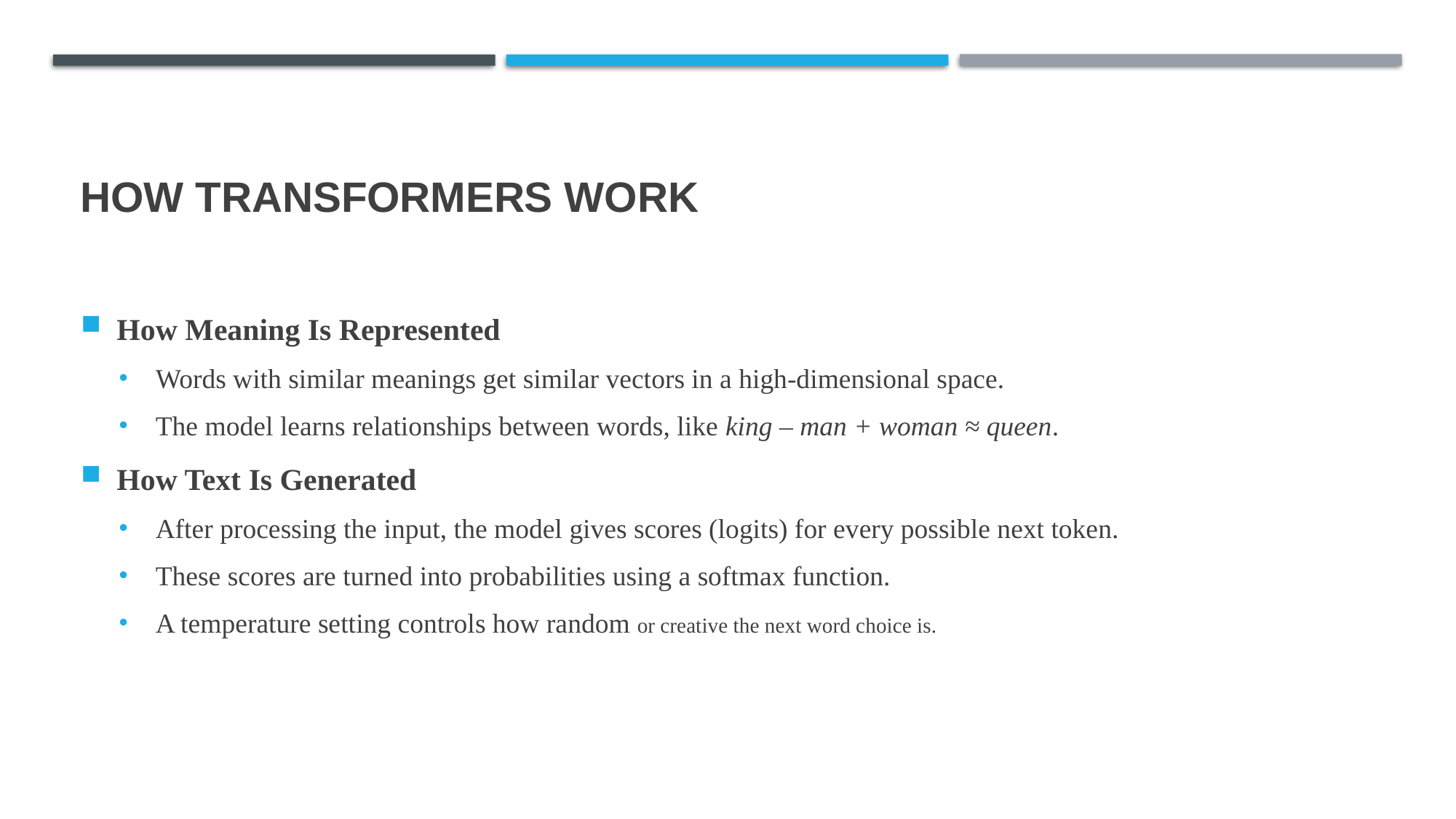

# How transformers work
How Meaning Is Represented
Words with similar meanings get similar vectors in a high-dimensional space.
The model learns relationships between words, like king – man + woman ≈ queen.
How Text Is Generated
After processing the input, the model gives scores (logits) for every possible next token.
These scores are turned into probabilities using a softmax function.
A temperature setting controls how random or creative the next word choice is.